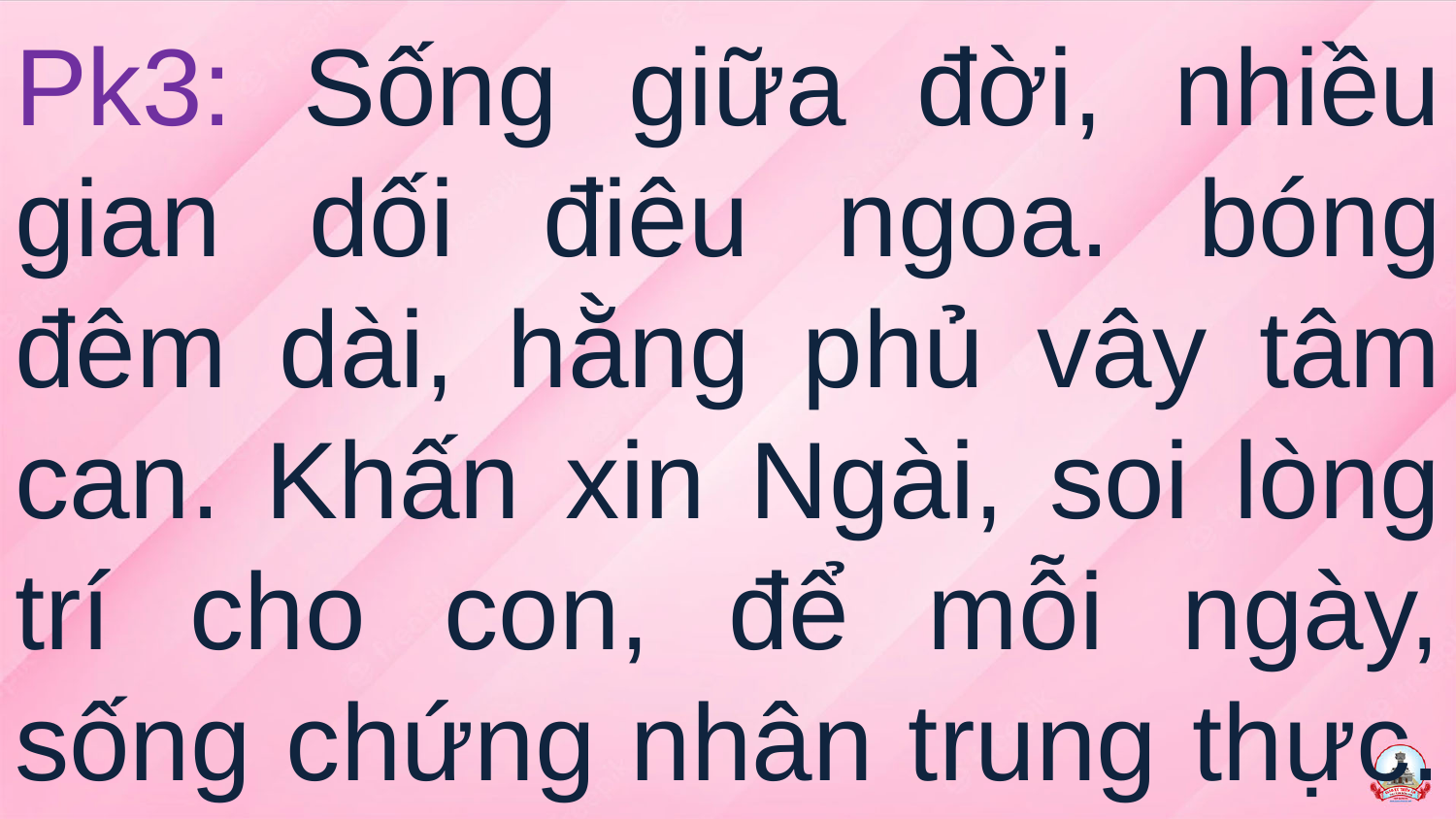

# Pk3: Sống giữa đời, nhiều gian dối điêu ngoa. bóng đêm dài, hằng phủ vây tâm can. Khấn xin Ngài, soi lòng trí cho con, để mỗi ngày, sống chứng nhân trung thực.